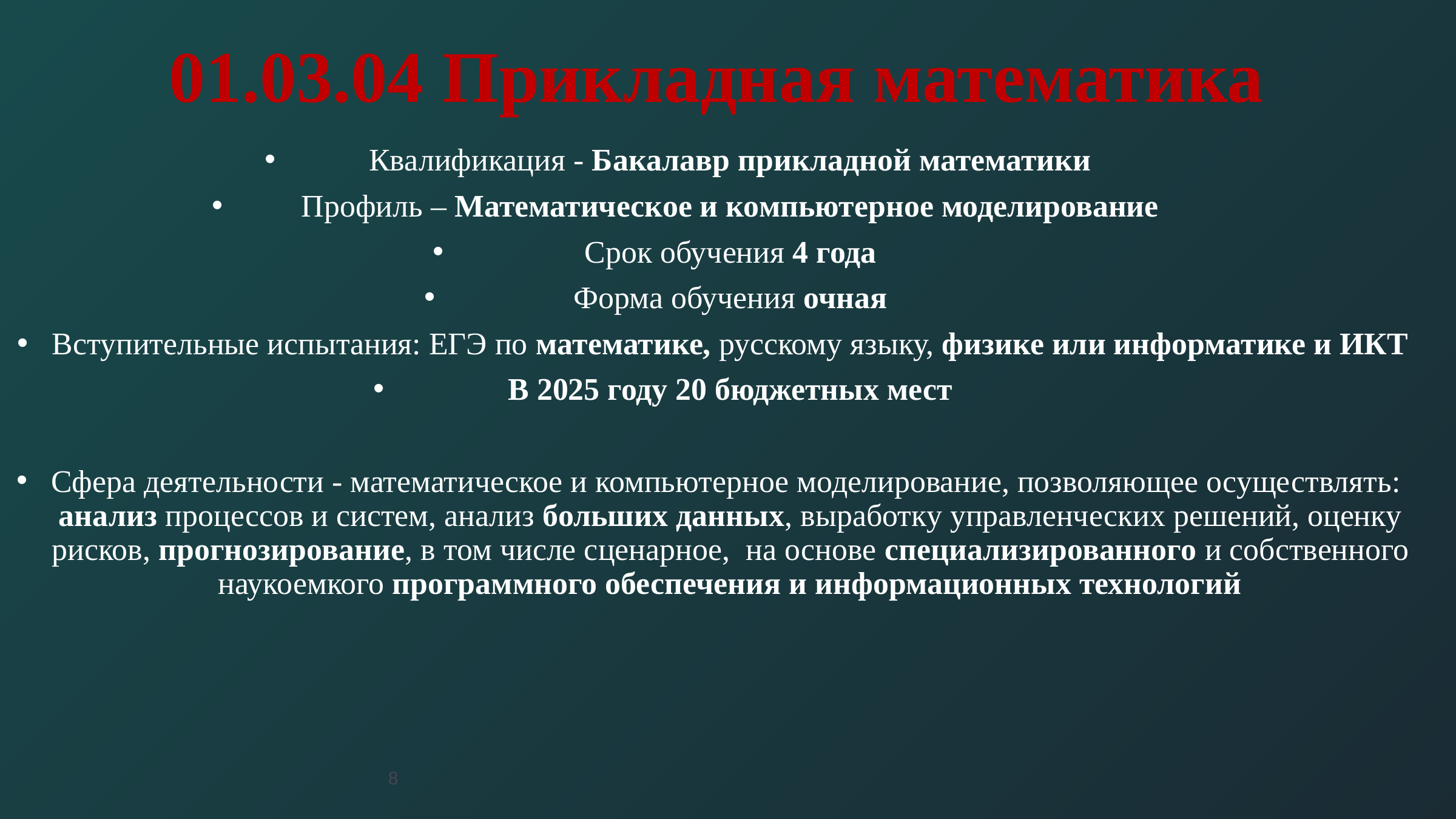

# 01.03.04 Прикладная математика
Квалификация - Бакалавр прикладной математики
Профиль – Математическое и компьютерное моделирование
Срок обучения 4 года
Форма обучения очная
Вступительные испытания: ЕГЭ по математике, русскому языку, физике или информатике и ИКТ
В 2025 году 20 бюджетных мест

Сфера деятельности - математическое и компьютерное моделирование, позволяющее осуществлять:  анализ процессов и систем, анализ больших данных, выработку управленческих решений, оценку рисков, прогнозирование, в том числе сценарное,  на основе специализированного и собственного наукоемкого программного обеспечения и информационных технологий
8